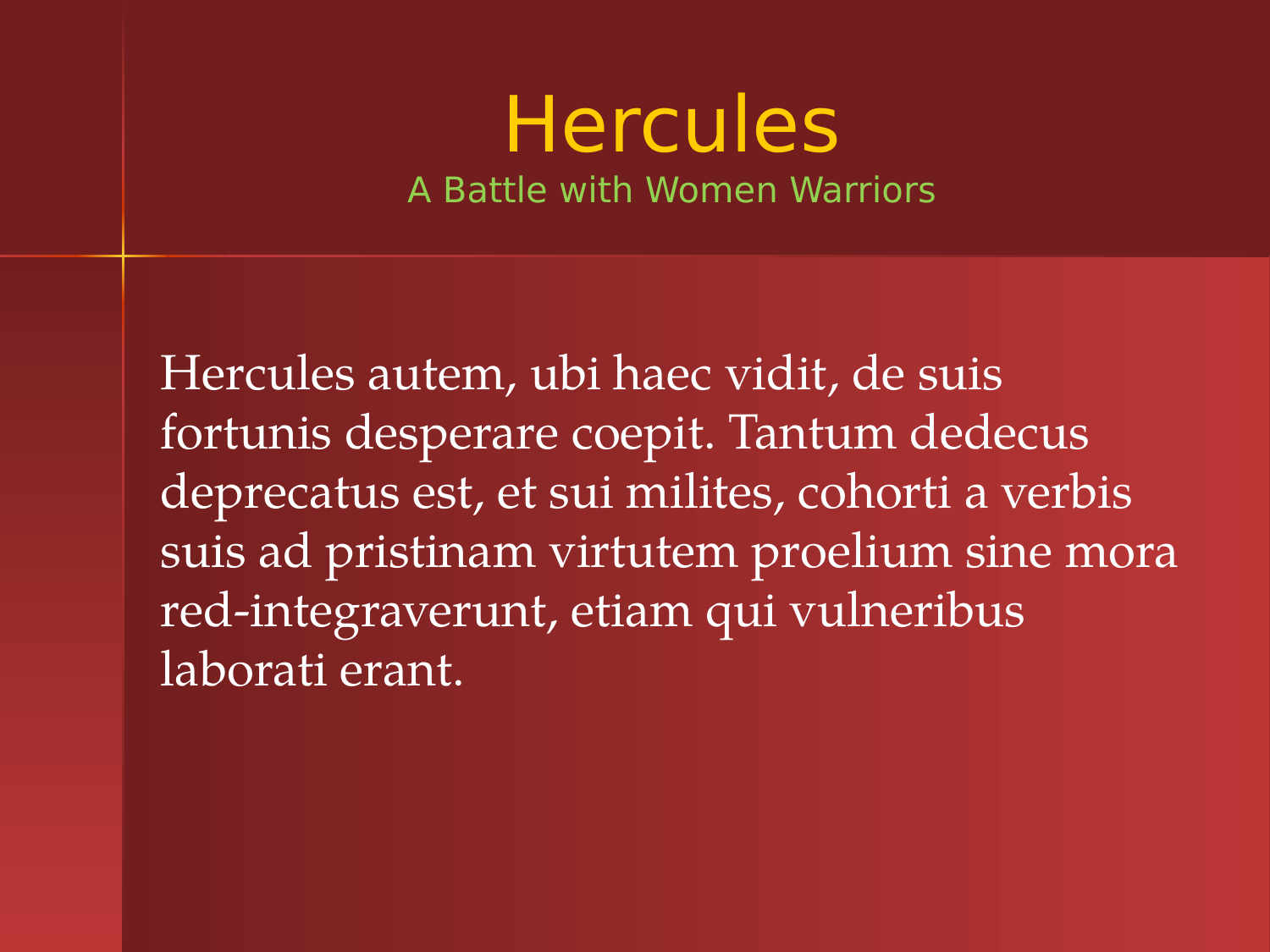

# Hercules A Battle with Women Warriors
Hercules autem, ubi haec vidit, de suis fortunis desperare coepit. Tantum dedecus deprecatus est, et sui milites, cohorti a verbis suis ad pristinam virtutem proelium sine mora red-integraverunt, etiam qui vulneribus laborati erant.